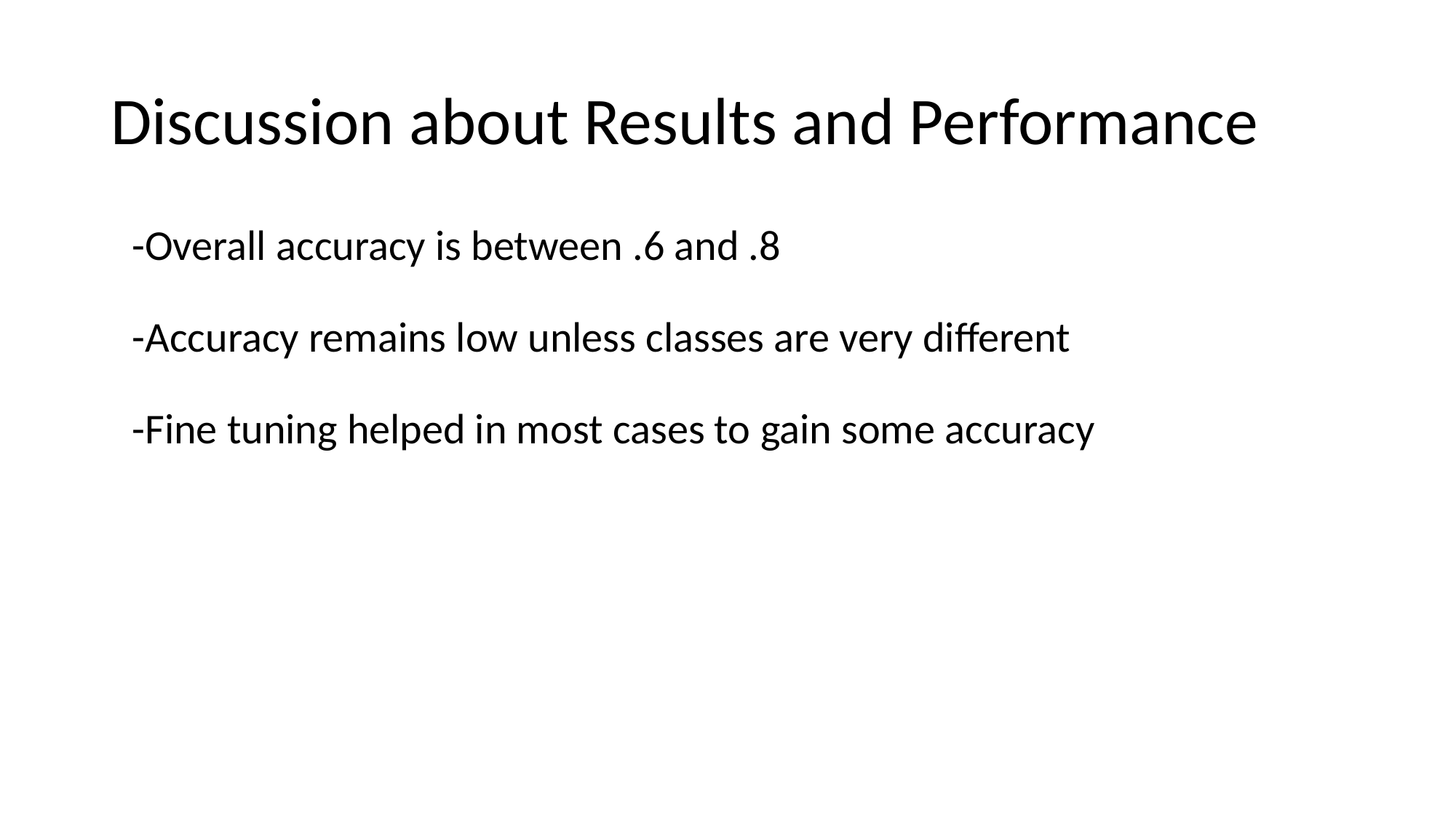

# Discussion about Results and Performance
-Overall accuracy is between .6 and .8

-Accuracy remains low unless classes are very different

-Fine tuning helped in most cases to gain some accuracy